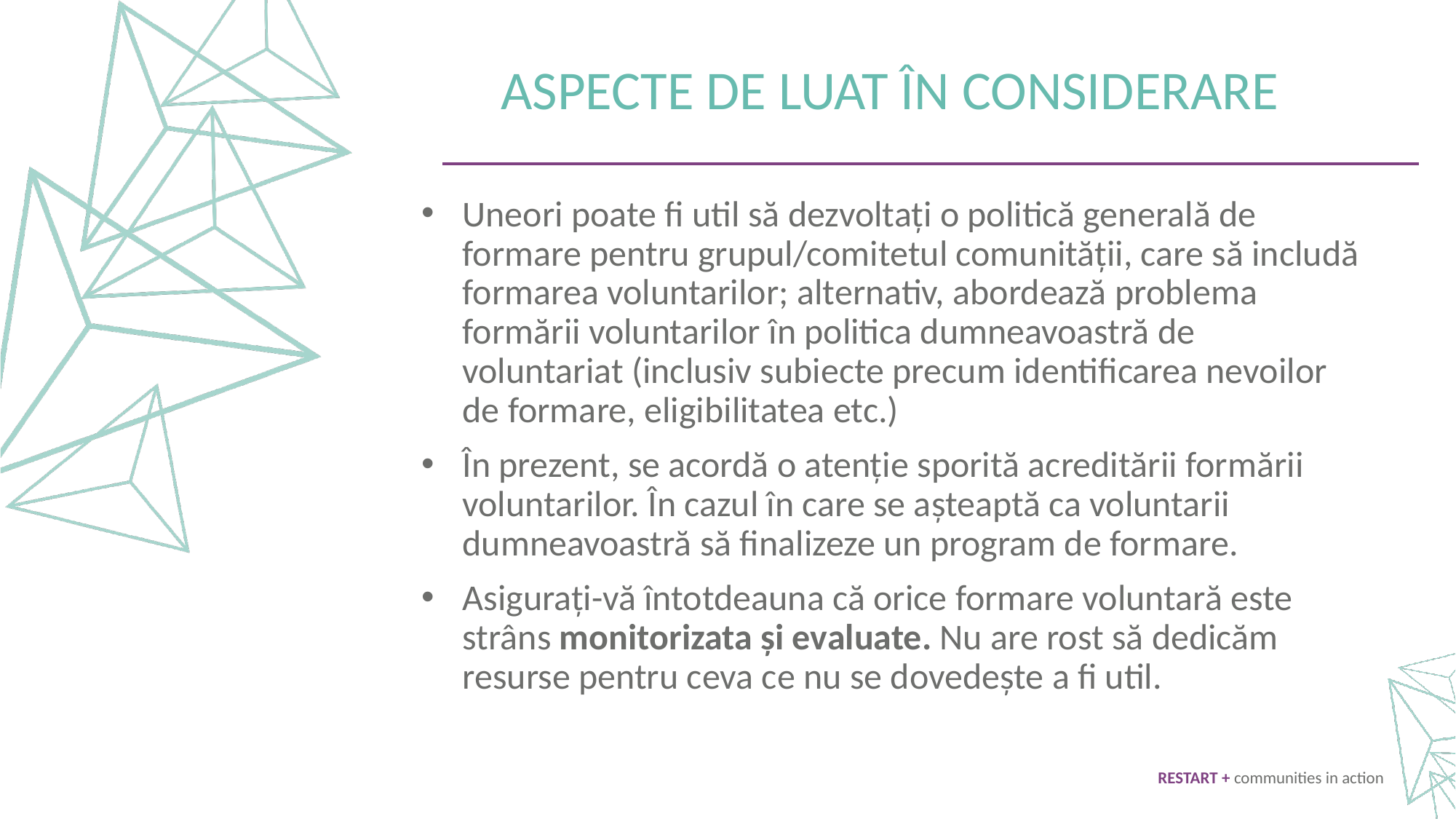

ASPECTE DE LUAT ÎN CONSIDERARE
Uneori poate fi util să dezvoltați o politică generală de formare pentru grupul/comitetul comunității, care să includă formarea voluntarilor; alternativ, abordează problema formării voluntarilor în politica dumneavoastră de voluntariat (inclusiv subiecte precum identificarea nevoilor de formare, eligibilitatea etc.)
În prezent, se acordă o atenție sporită acreditării formării voluntarilor. În cazul în care se așteaptă ca voluntarii dumneavoastră să finalizeze un program de formare.
Asigurați-vă întotdeauna că orice formare voluntară este strâns monitorizata și evaluate. Nu are rost să dedicăm resurse pentru ceva ce nu se dovedește a fi util.